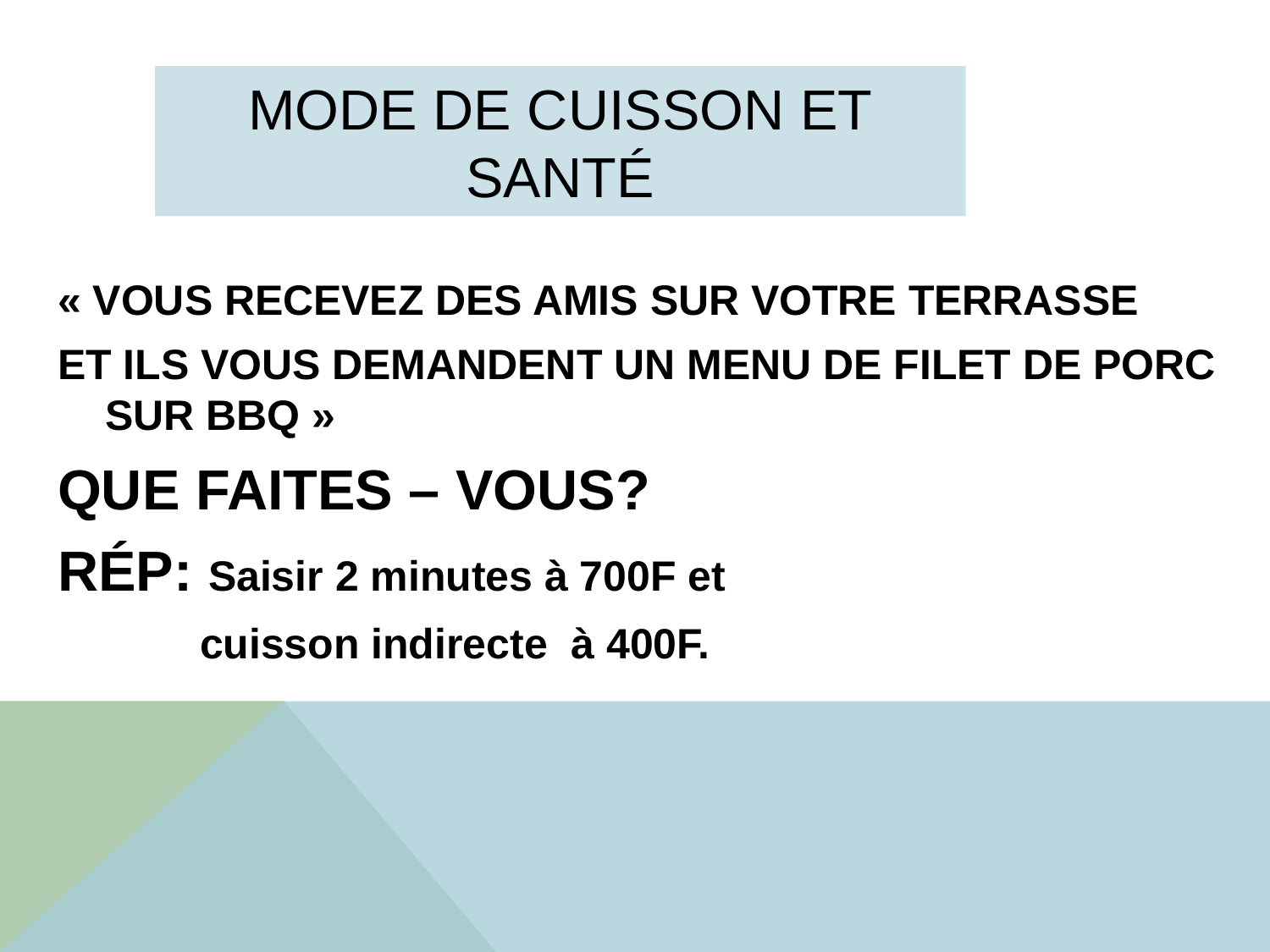

# MODE DE CUISSON ET SANTÉ
« VOUS RECEVEZ DES AMIS SUR VOTRE TERRASSE
ET ILS VOUS DEMANDENT UN MENU DE FILET DE PORC SUR BBQ »
QUE FAITES – VOUS?
RÉP: Saisir 2 minutes à 700F et
            cuisson indirecte  à 400F.